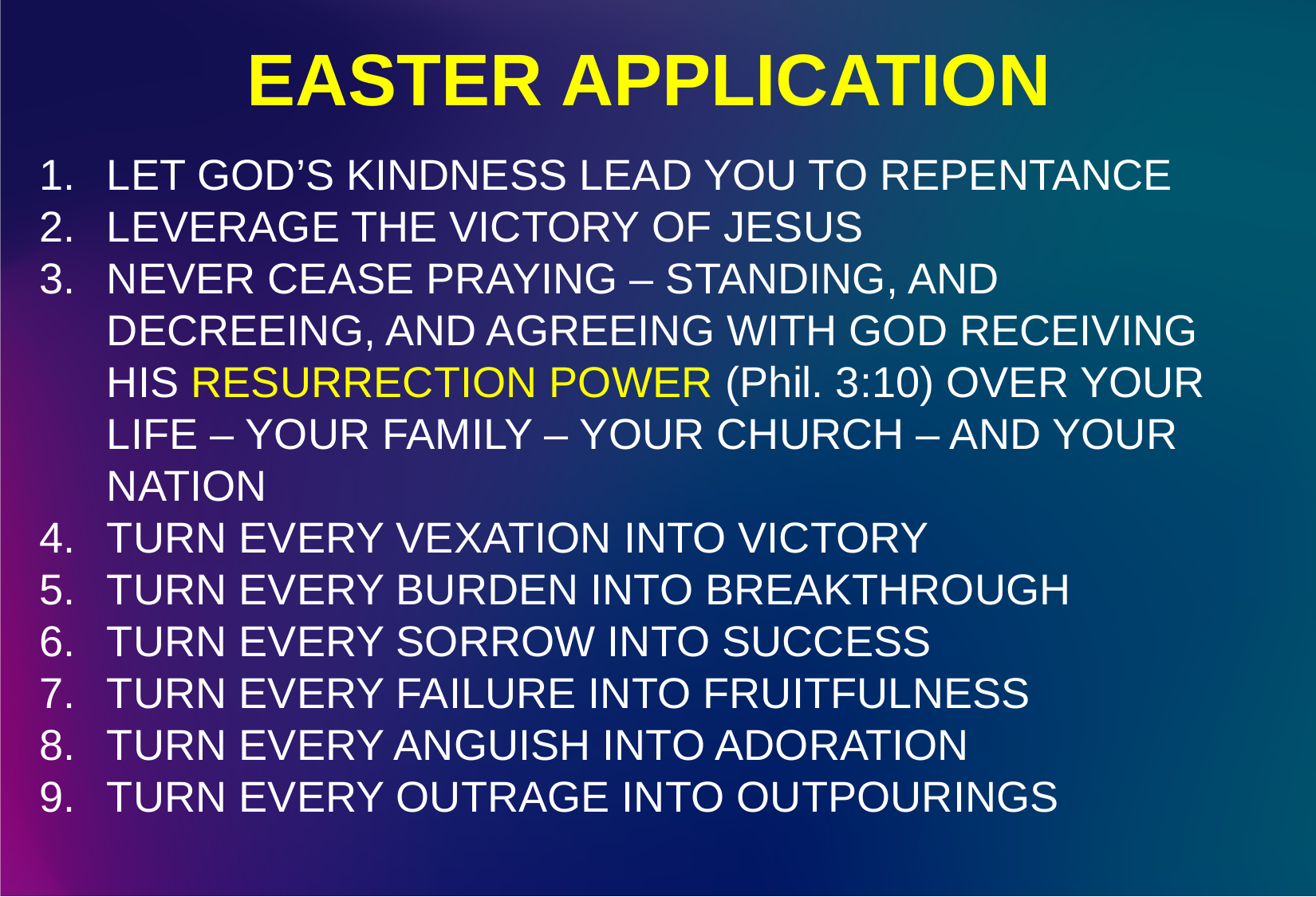

EASTER APPLICATION
LET GOD’S KINDNESS LEAD YOU TO REPENTANCE
LEVERAGE THE VICTORY OF JESUS
NEVER CEASE PRAYING – STANDING, AND DECREEING, AND AGREEING WITH GOD RECEIVING HIS RESURRECTION POWER (Phil. 3:10) OVER YOUR LIFE – YOUR FAMILY – YOUR CHURCH – AND YOUR NATION
TURN EVERY VEXATION INTO VICTORY
TURN EVERY BURDEN INTO BREAKTHROUGH
TURN EVERY SORROW INTO SUCCESS
TURN EVERY FAILURE INTO FRUITFULNESS
TURN EVERY ANGUISH INTO ADORATION
TURN EVERY OUTRAGE INTO OUTPOURINGS